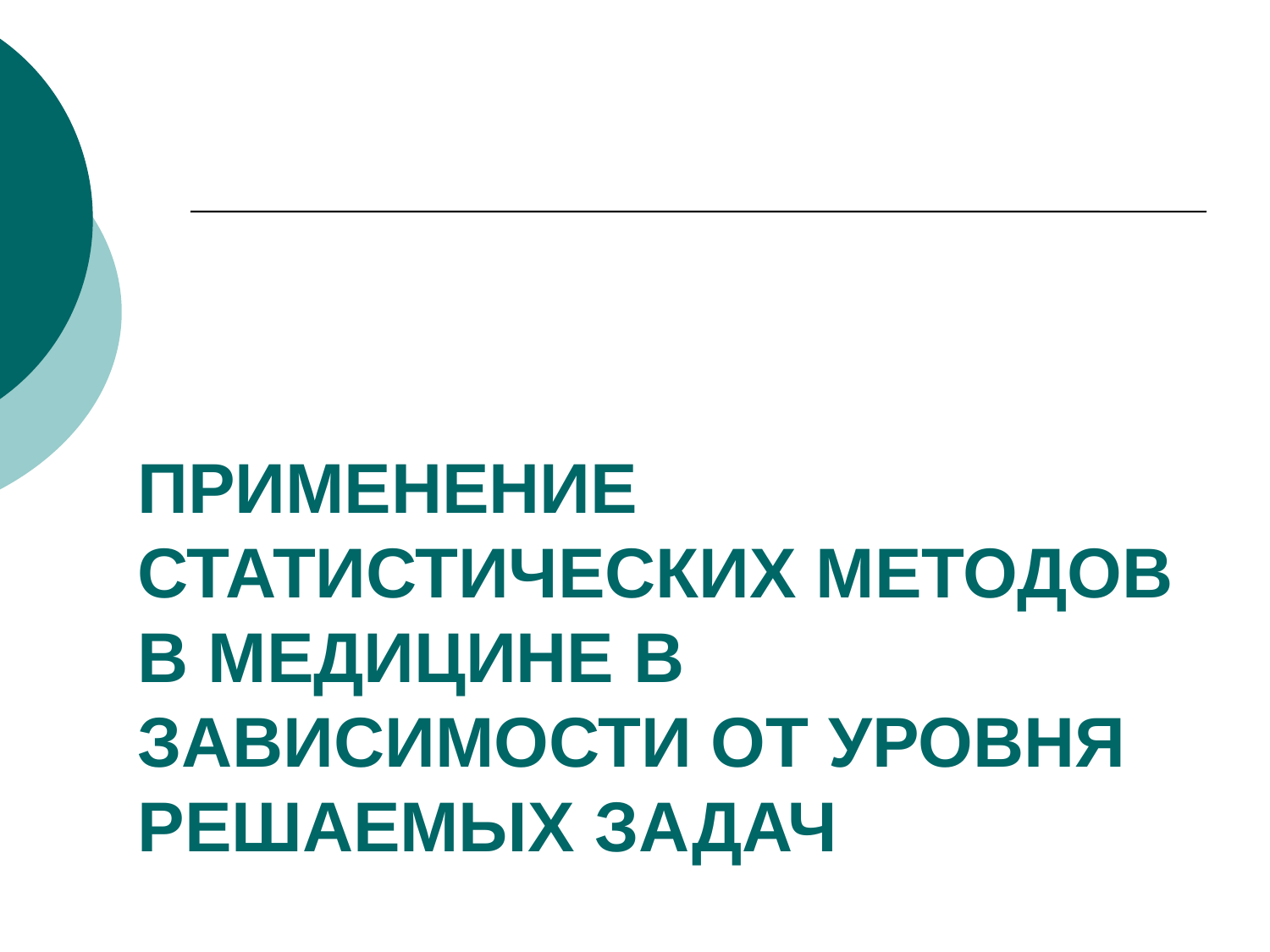

# Применение статистических методов в медицине в зависимости от уровня решаемых задач